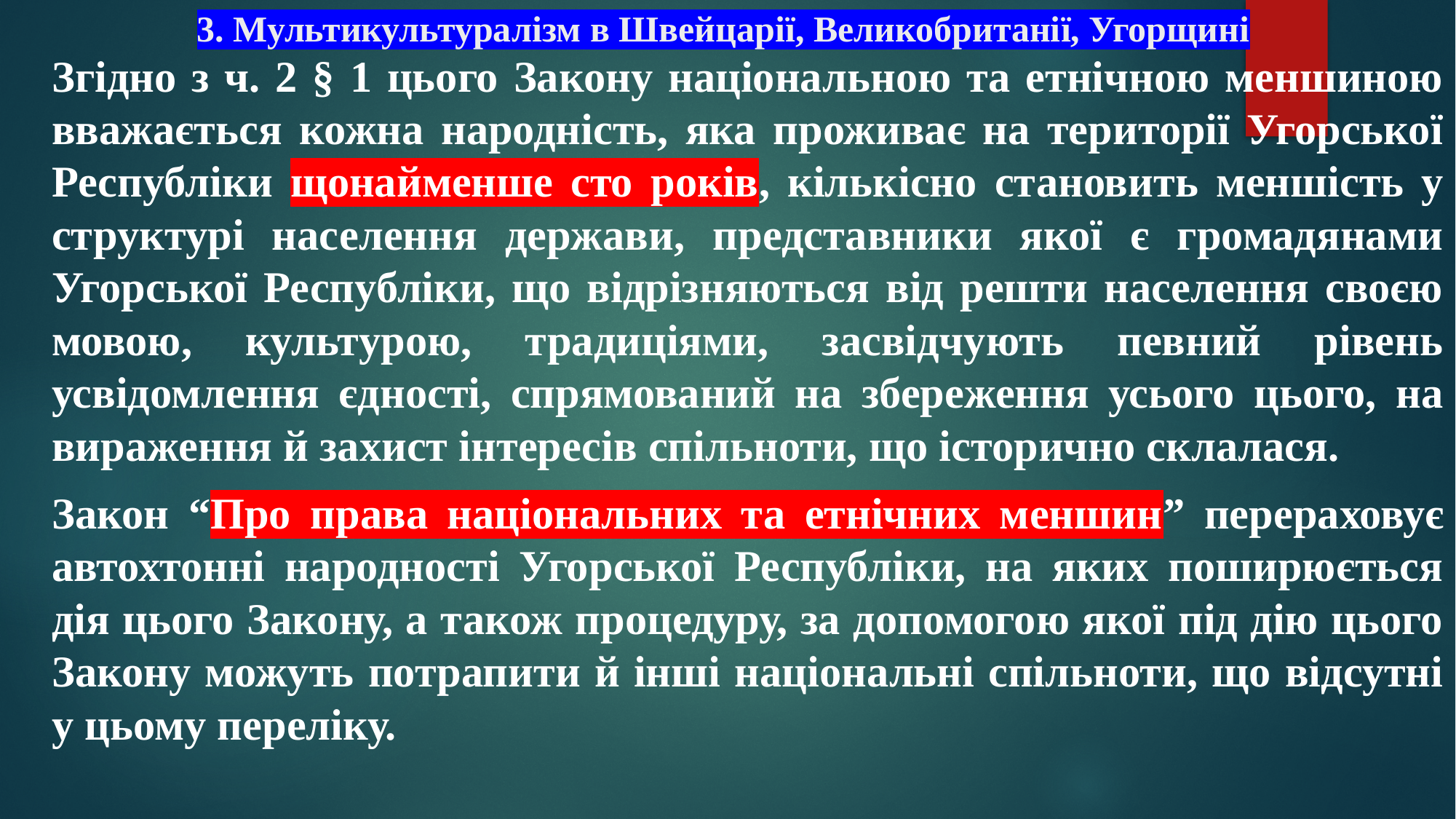

# 3. Мультикультуралізм в Швейцарії, Великобританії, Угорщині
Згідно з ч. 2 § 1 цього Закону національною та етнічною меншиною вважається кожна народність, яка проживає на території Угорської Республіки щонайменше сто років, кількісно становить меншість у структурі населення держави, представники якої є громадянами Угорської Республіки, що відрізняються від решти населення своєю мовою, культурою, традиціями, засвідчують певний рівень усвідомлення єдності, спрямований на збереження усього цього, на вираження й захист інтересів спільноти, що історично склалася.
Закон “Про права національних та етнічних меншин” перераховує автохтонні народності Угорської Республіки, на яких поширюється дія цього Закону, а також процедуру, за допомогою якої під дію цього Закону можуть потрапити й інші національні спільноти, що відсутні у цьому переліку.